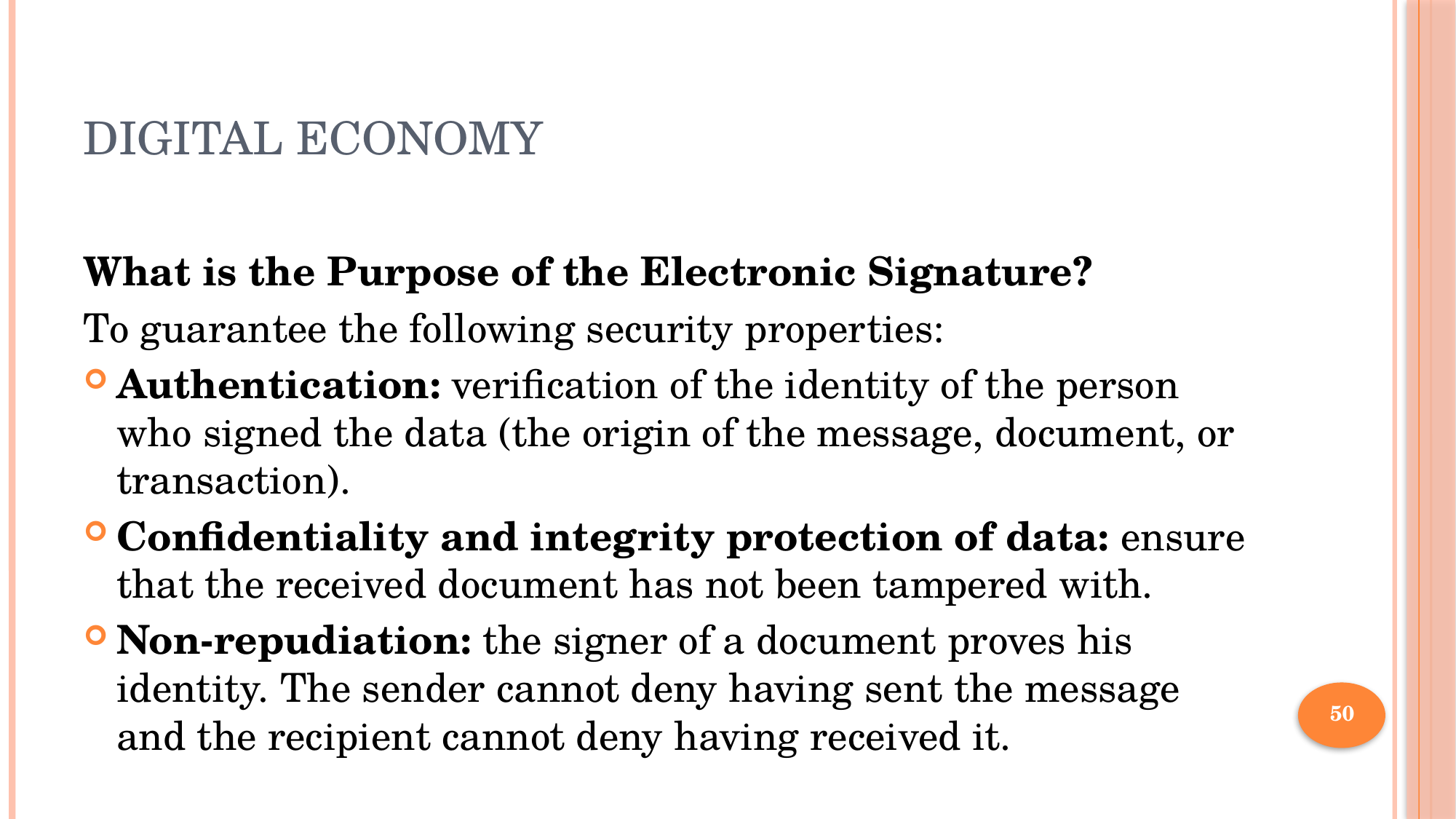

# Digital Economy

What is the Purpose of the Electronic Signature?
To guarantee the following security properties:
Authentication: verification of the identity of the person who signed the data (the origin of the message, document, or transaction).
Confidentiality and integrity protection of data: ensure that the received document has not been tampered with.
Non-repudiation: the signer of a document proves his identity. The sender cannot deny having sent the message and the recipient cannot deny having received it.
50